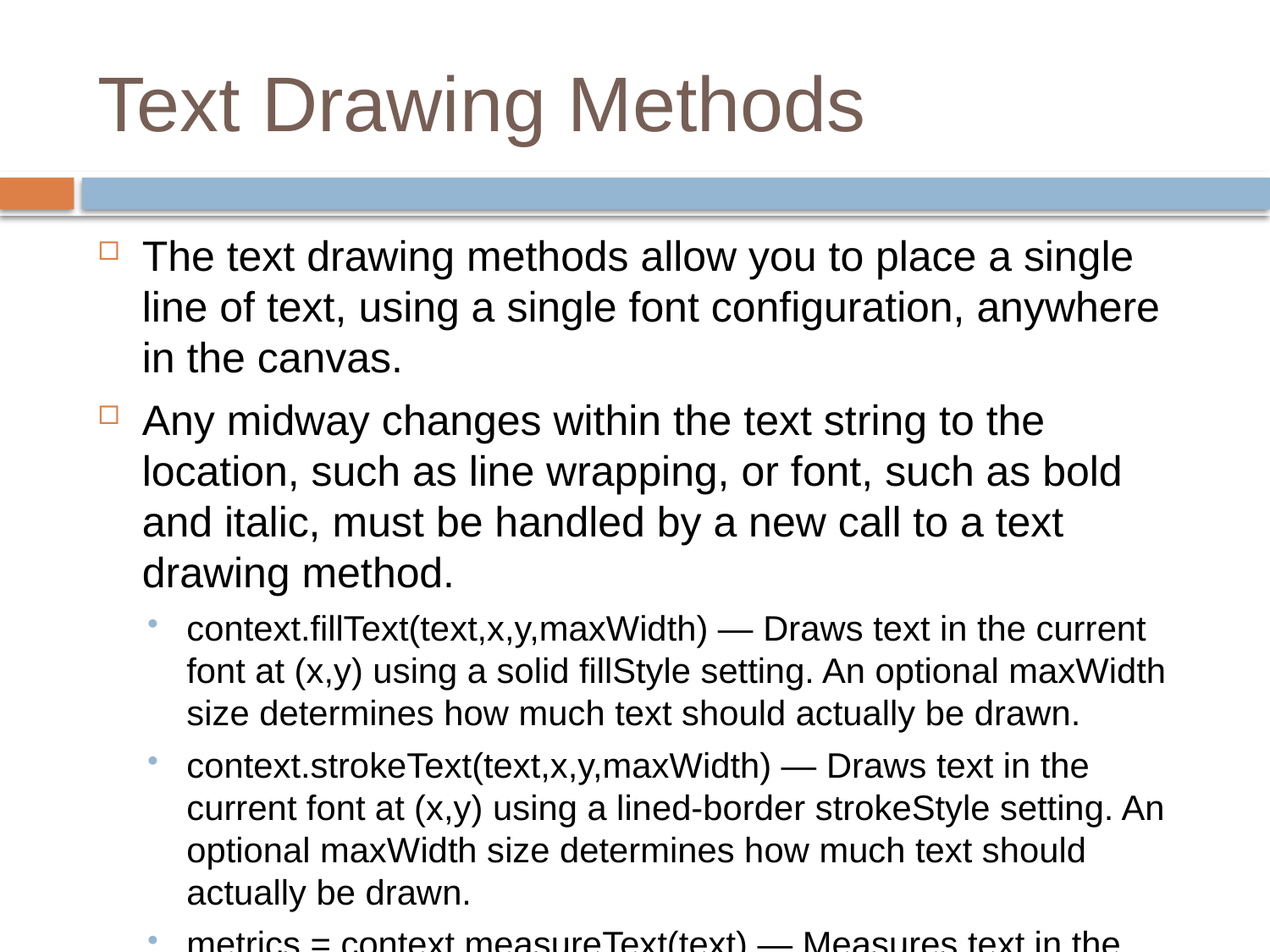

# Text Drawing Methods
The text drawing methods allow you to place a single line of text, using a single font configuration, anywhere in the canvas.
Any midway changes within the text string to the location, such as line wrapping, or font, such as bold and italic, must be handled by a new call to a text drawing method.
context.fillText(text,x,y,maxWidth) — Draws text in the current font at (x,y) using a solid fillStyle setting. An optional maxWidth size determines how much text should actually be drawn.
context.strokeText(text,x,y,maxWidth) — Draws text in the current font at (x,y) using a lined-border strokeStyle setting. An optional maxWidth size determines how much text should actually be drawn.
metrics = context.measureText(text) — Measures text in the current font to determine the width it would occupy without actually drawing it.